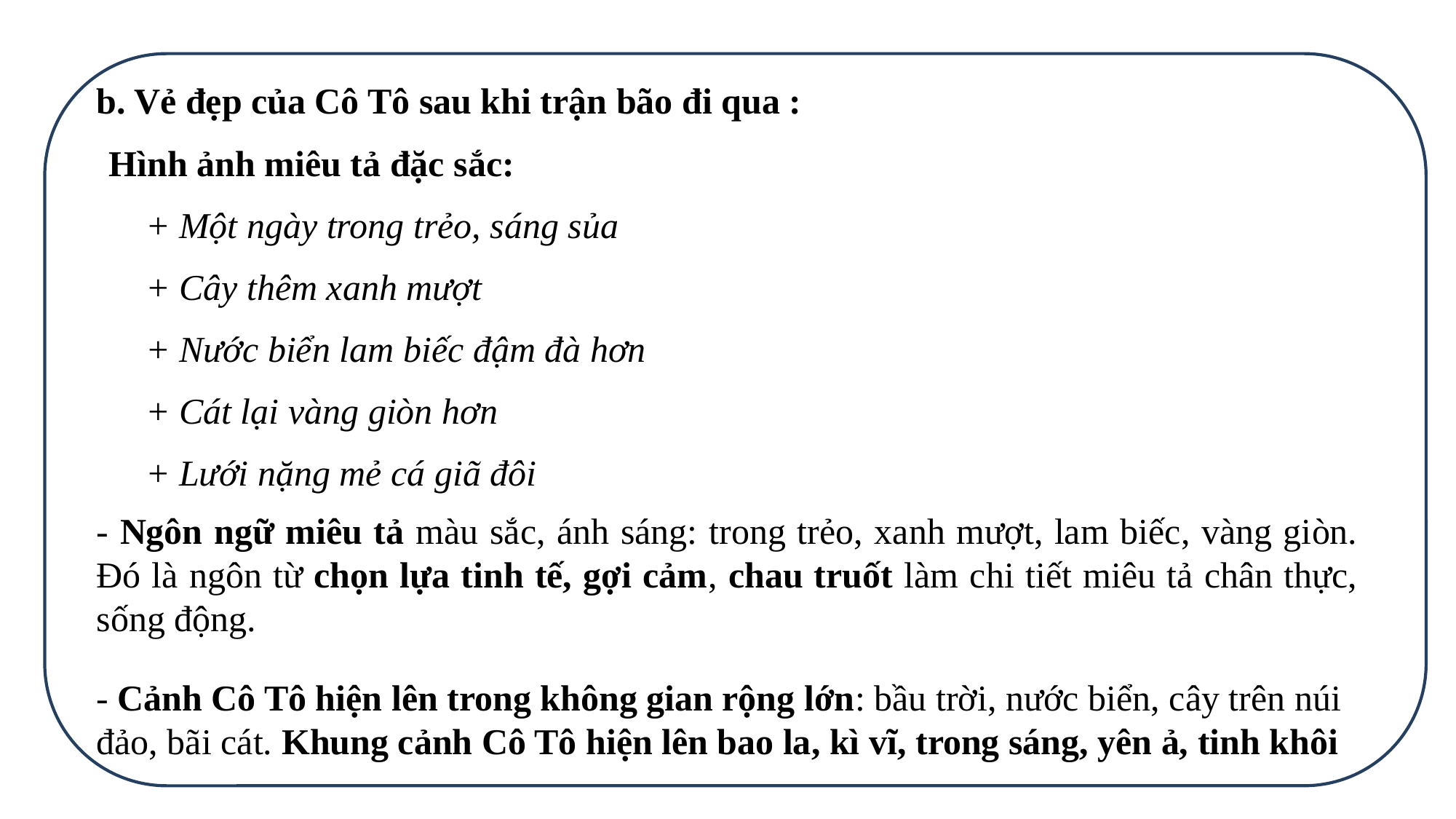

b. Vẻ đẹp của Cô Tô sau khi trận bão đi qua :
Hình ảnh miêu tả đặc sắc:
    + Một ngày trong trẻo, sáng sủa
    + Cây thêm xanh mượt
    + Nước biển lam biếc đậm đà hơn
    + Cát lại vàng giòn hơn
    + Lưới nặng mẻ cá giã đôi
- Ngôn ngữ miêu tả màu sắc, ánh sáng: trong trẻo, xanh mượt, lam biếc, vàng giòn. Đó là ngôn từ chọn lựa tinh tế, gợi cảm, chau truốt làm chi tiết miêu tả chân thực, sống động.
- Cảnh Cô Tô hiện lên trong không gian rộng lớn: bầu trời, nước biển, cây trên núi đảo, bãi cát. Khung cảnh Cô Tô hiện lên bao la, kì vĩ, trong sáng, yên ả, tinh khôi